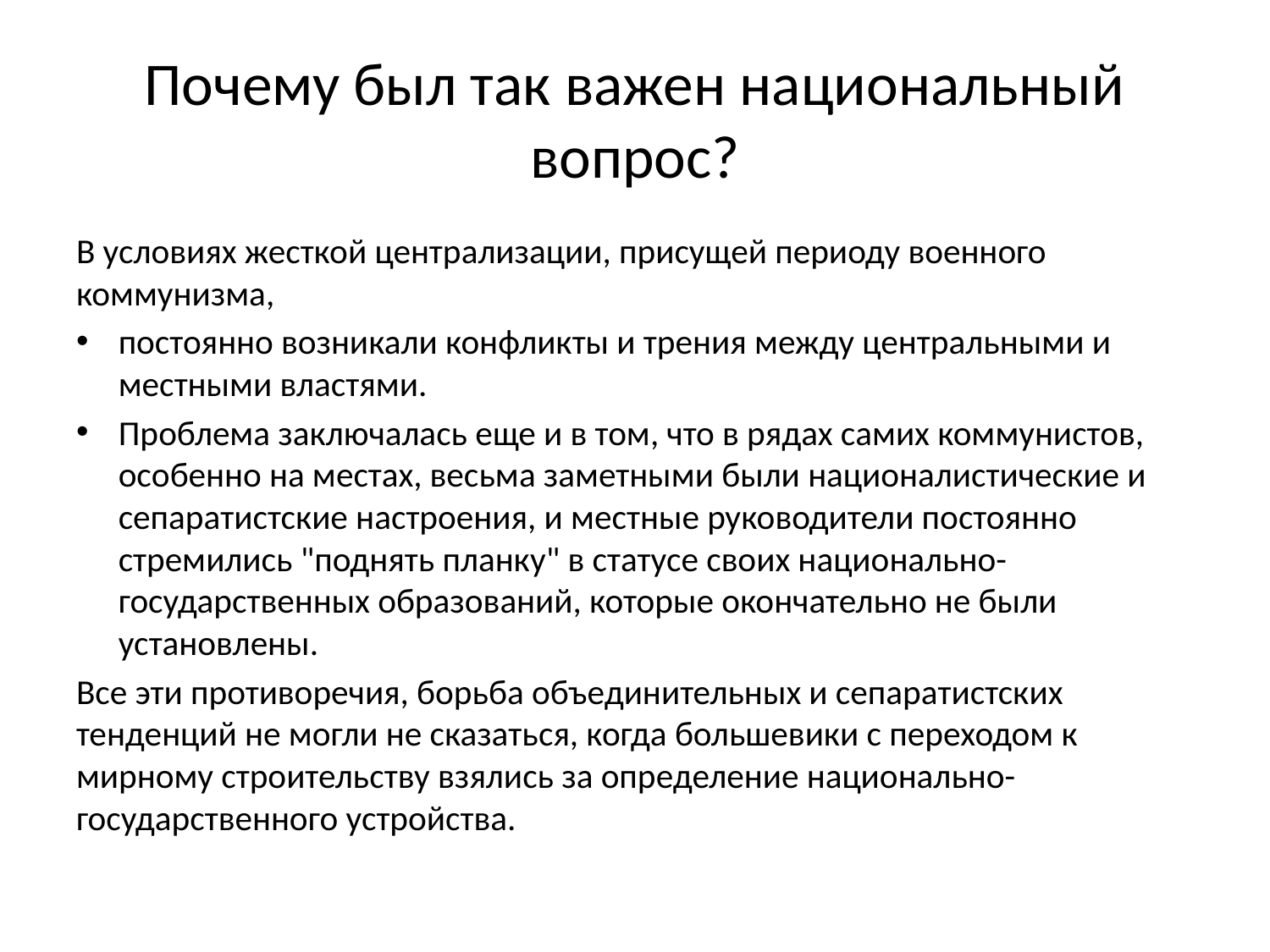

# Почему был так важен национальный вопрос?
В условиях жесткой централизации, присущей периоду военного коммунизма,
постоянно возникали конфликты и трения между центральными и местными властями.
Проблема заключалась еще и в том, что в рядах самих коммунистов, особенно на местах, весьма заметными были националистические и сепаратистские настроения, и местные руководители постоянно стремились "поднять планку" в статусе своих национально-государственных образований, которые окончательно не были установлены.
Все эти противоречия, борьба объединительных и сепаратистских тенденций не могли не сказаться, когда большевики с переходом к мирному строительству взялись за определение национально-государственного устройства.